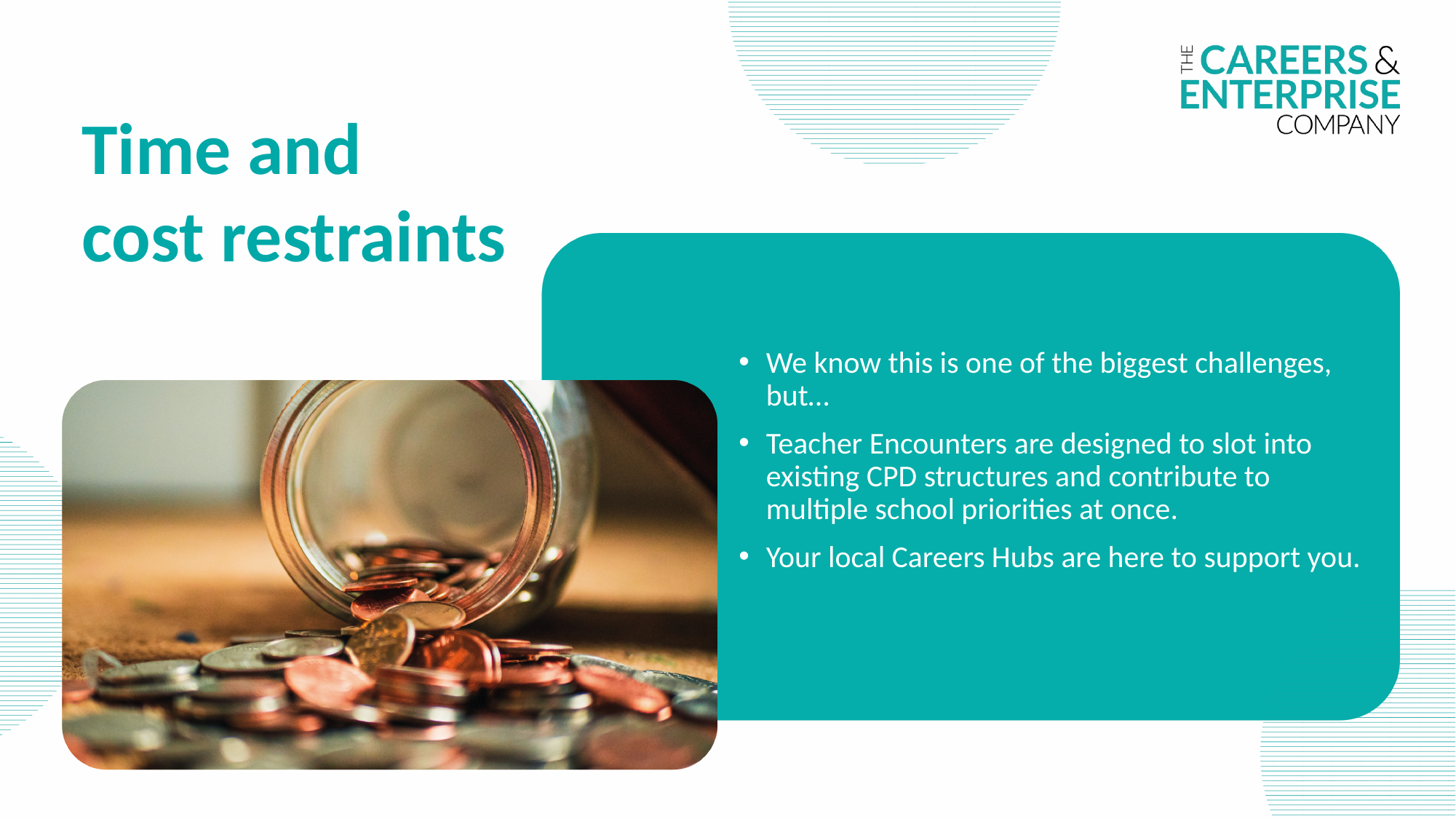

Time and 
cost restraints
We know this is one of the biggest challenges, but…
Teacher Encounters are designed to slot into existing CPD structures and contribute to multiple school priorities at once.
Your local Careers Hubs are here to support you.